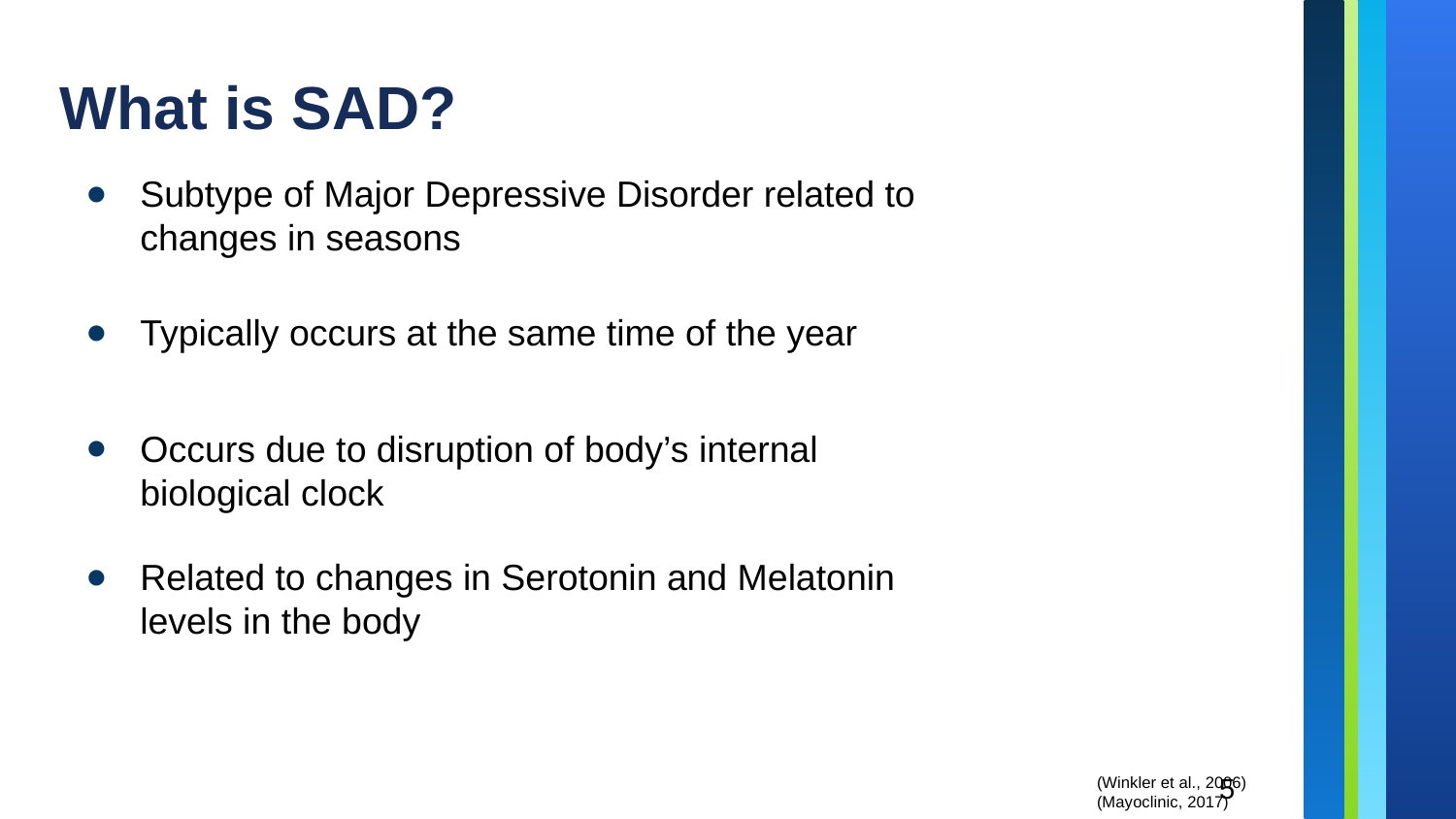

What is SAD?
Subtype of Major Depressive Disorder related to changes in seasons

Typically occurs at the same time of the year

Occurs due to disruption of body’s internal biological clock

Related to changes in Serotonin and Melatonin levels in the body

5
(Winkler et al., 2006)
(Mayoclinic, 2017)